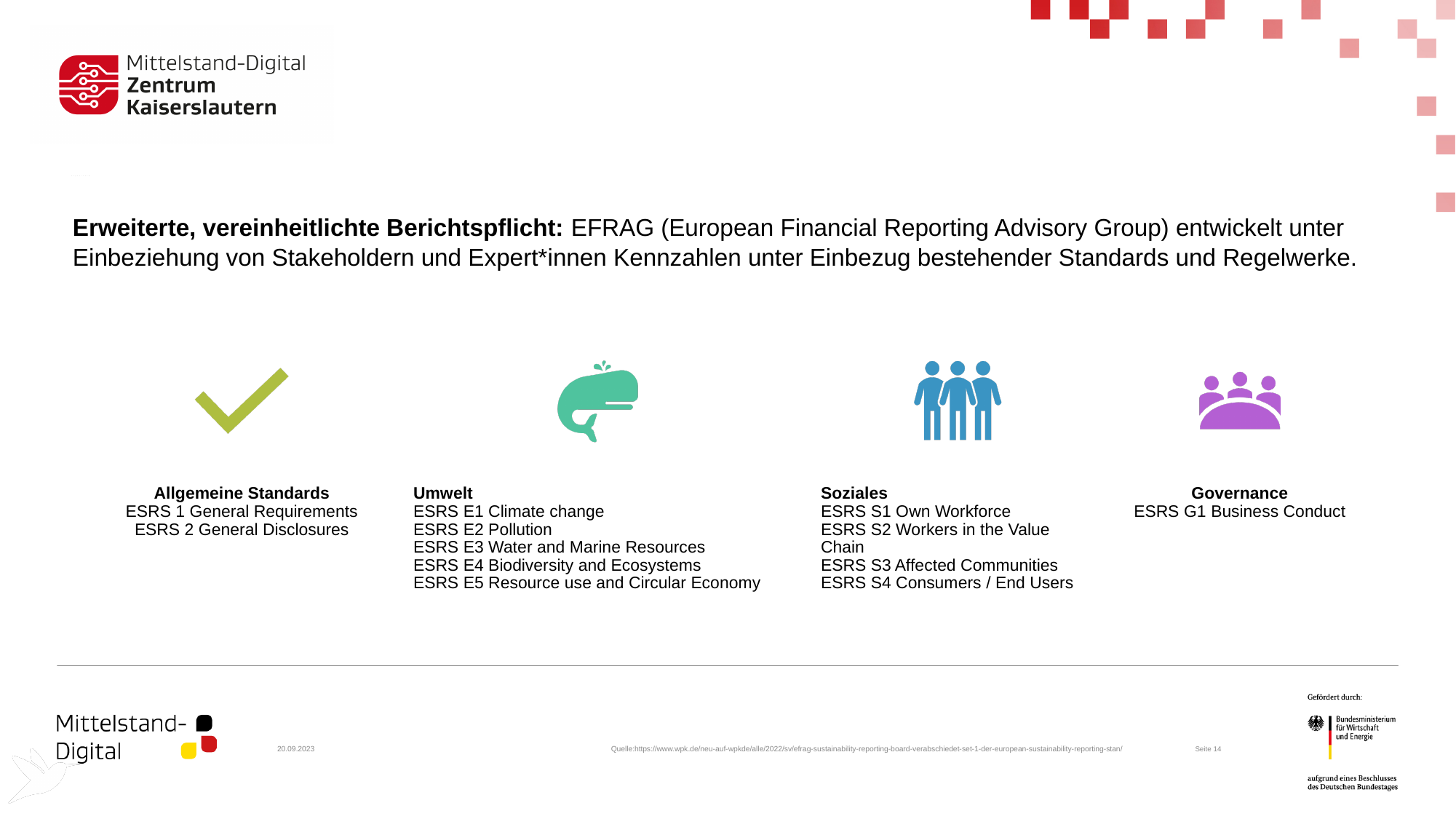

# Neuerungen
Erweiterte, vereinheitlichte Berichtspflicht: EFRAG (European Financial Reporting Advisory Group) entwickelt unter Einbeziehung von Stakeholdern und Expert*innen Kennzahlen unter Einbezug bestehender Standards und Regelwerke.

Allgemeine Standards
ESRS 1 General Requirements
ESRS 2 General Disclosures
Umwelt
ESRS E1 Climate change
ESRS E2 Pollution
ESRS E3 Water and Marine Resources
ESRS E4 Biodiversity and Ecosystems
ESRS E5 Resource use and Circular Economy
Soziales
ESRS S1 Own Workforce
ESRS S2 Workers in the Value Chain
ESRS S3 Affected Communities
ESRS S4 Consumers / End Users
Governance
ESRS G1 Business Conduct
20.09.2023
Quelle:https://www.wpk.de/neu-auf-wpkde/alle/2022/sv/efrag-sustainability-reporting-board-verabschiedet-set-1-der-european-sustainability-reporting-stan/
Seite 14